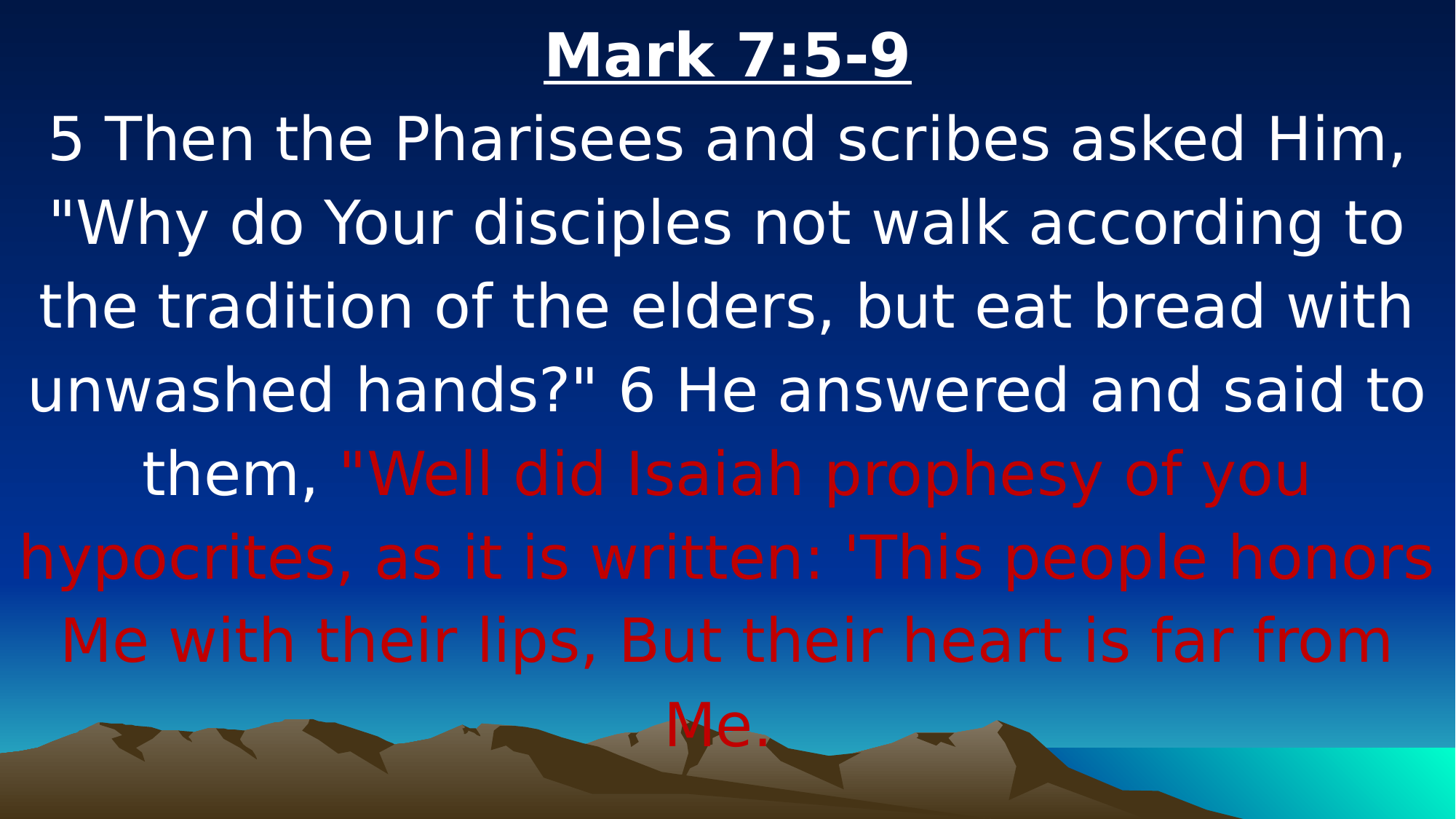

Mark 7:5-9
5 Then the Pharisees and scribes asked Him, "Why do Your disciples not walk according to the tradition of the elders, but eat bread with unwashed hands?" 6 He answered and said to them, "Well did Isaiah prophesy of you hypocrites, as it is written: 'This people honors Me with their lips, But their heart is far from Me.